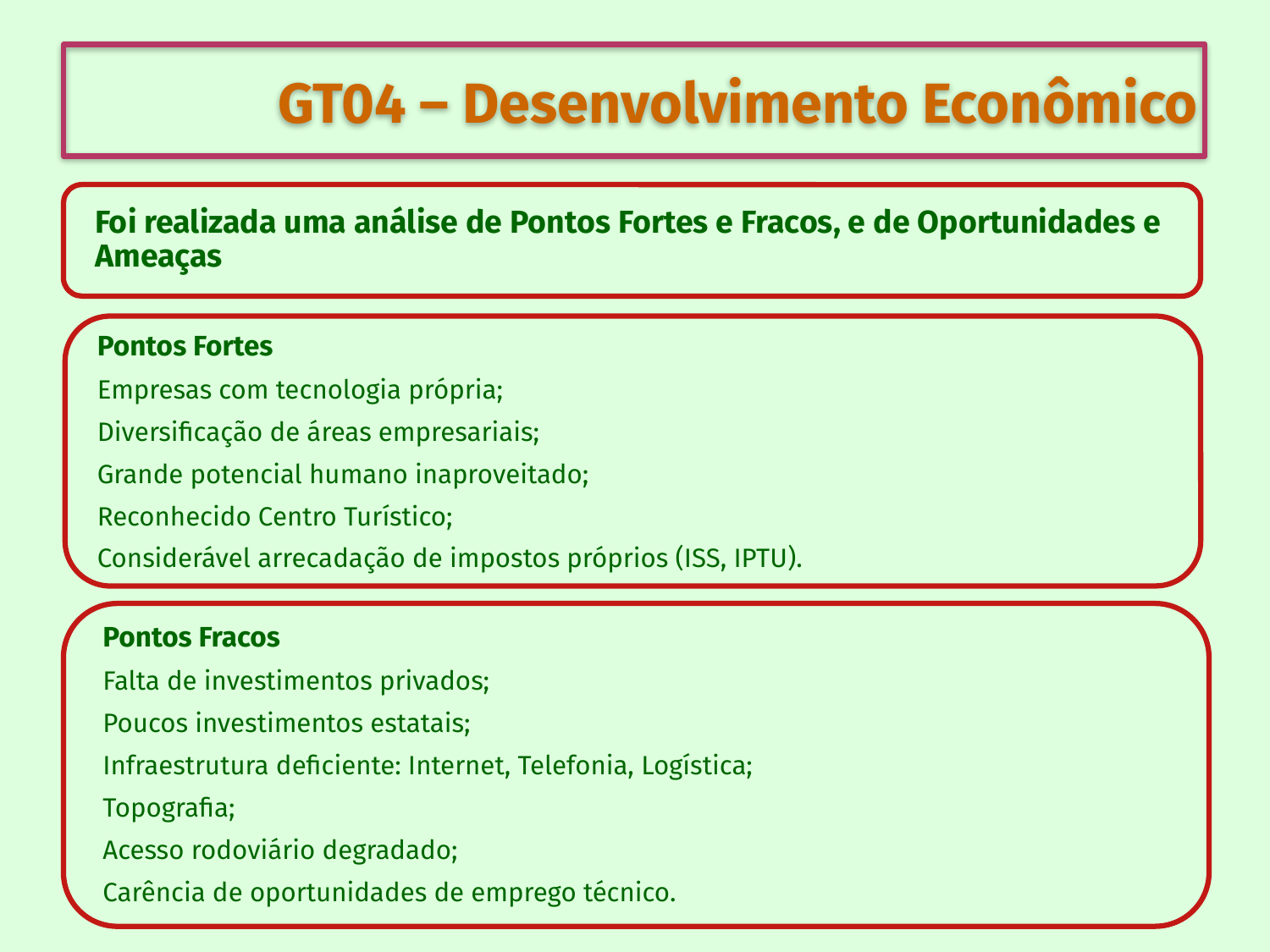

GT04 – Desenvolvimento Econômico

Foi realizada uma análise de Pontos Fortes e Fracos, e de Oportunidades e Ameaças

Pontos Fortes
Empresas com tecnologia própria;
Diversificação de áreas empresariais;
Grande potencial humano inaproveitado;
Reconhecido Centro Turístico;
Considerável arrecadação de impostos próprios (ISS, IPTU).
Pontos Fracos
Falta de investimentos privados;
Poucos investimentos estatais;
Infraestrutura deficiente: Internet, Telefonia, Logística;
Topografia;
Acesso rodoviário degradado;
Carência de oportunidades de emprego técnico.